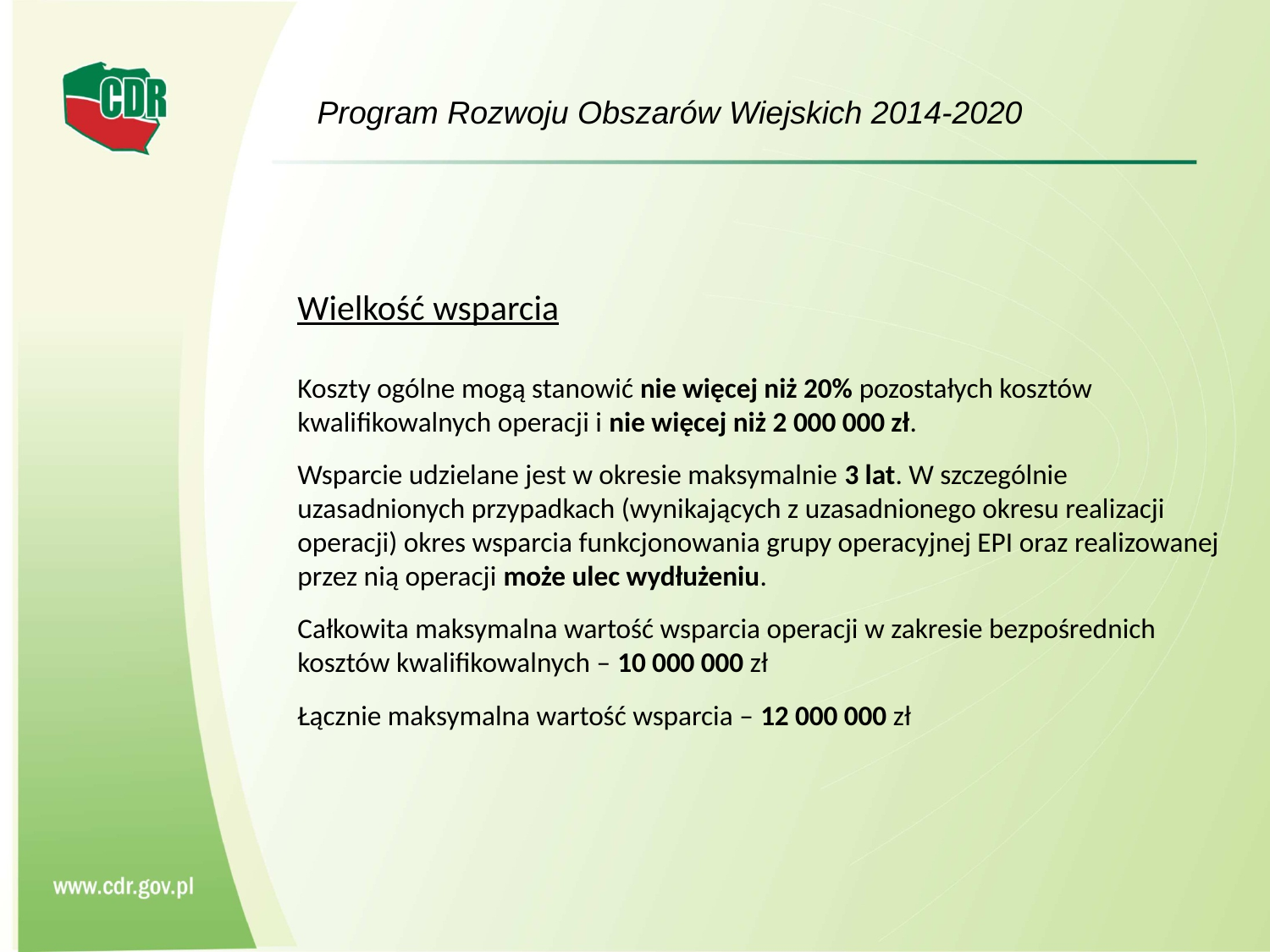

Program Rozwoju Obszarów Wiejskich 2014-2020
# Wielkość wsparcia Koszty ogólne mogą stanowić nie więcej niż 20% pozostałych kosztów kwalifikowalnych operacji i nie więcej niż 2 000 000 zł. Wsparcie udzielane jest w okresie maksymalnie 3 lat. W szczególnie uzasadnionych przypadkach (wynikających z uzasadnionego okresu realizacji operacji) okres wsparcia funkcjonowania grupy operacyjnej EPI oraz realizowanej przez nią operacji może ulec wydłużeniu. Całkowita maksymalna wartość wsparcia operacji w zakresie bezpośrednich kosztów kwalifikowalnych – 10 000 000 zł Łącznie maksymalna wartość wsparcia – 12 000 000 zł